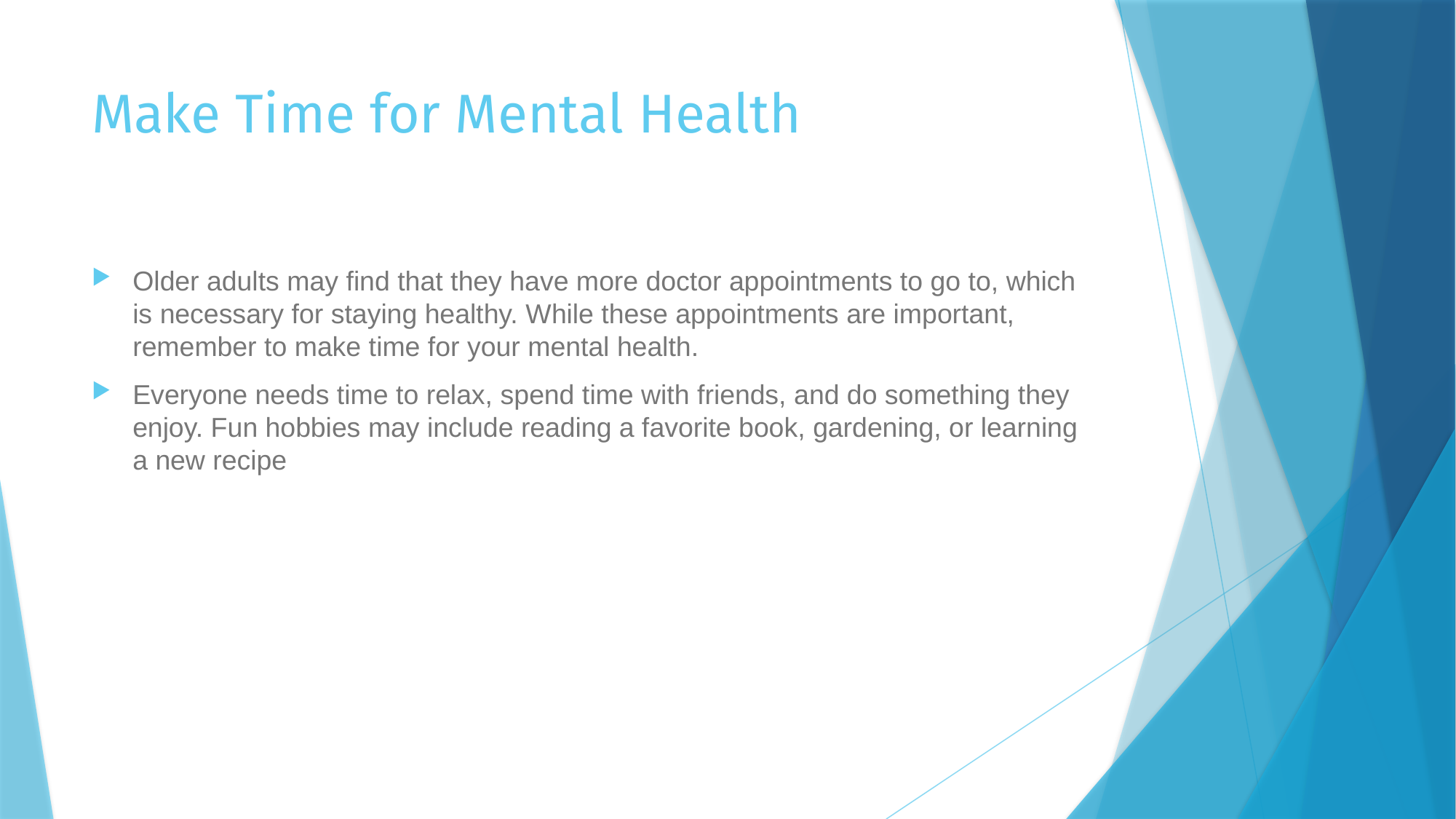

# Make Time for Mental Health
Older adults may find that they have more doctor appointments to go to, which is necessary for staying healthy. While these appointments are important, remember to make time for your mental health.
Everyone needs time to relax, spend time with friends, and do something they enjoy. Fun hobbies may include reading a favorite book, gardening, or learning a new recipe